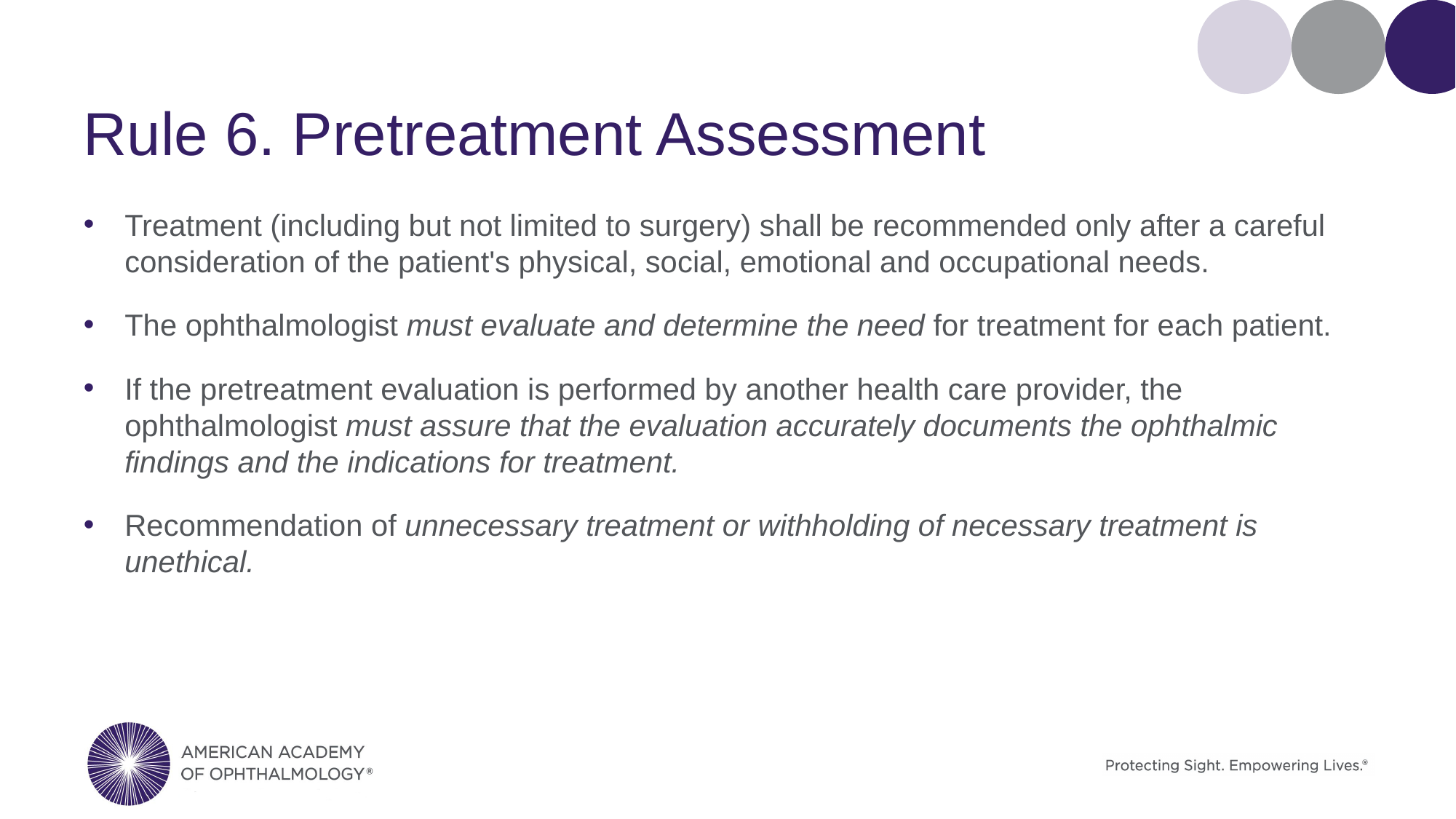

# Rule 6. Pretreatment Assessment
Treatment (including but not limited to surgery) shall be recommended only after a careful consideration of the patient's physical, social, emotional and occupational needs.
The ophthalmologist must evaluate and determine the need for treatment for each patient.
If the pretreatment evaluation is performed by another health care provider, the ophthalmologist must assure that the evaluation accurately documents the ophthalmic findings and the indications for treatment.
Recommendation of unnecessary treatment or withholding of necessary treatment is unethical.